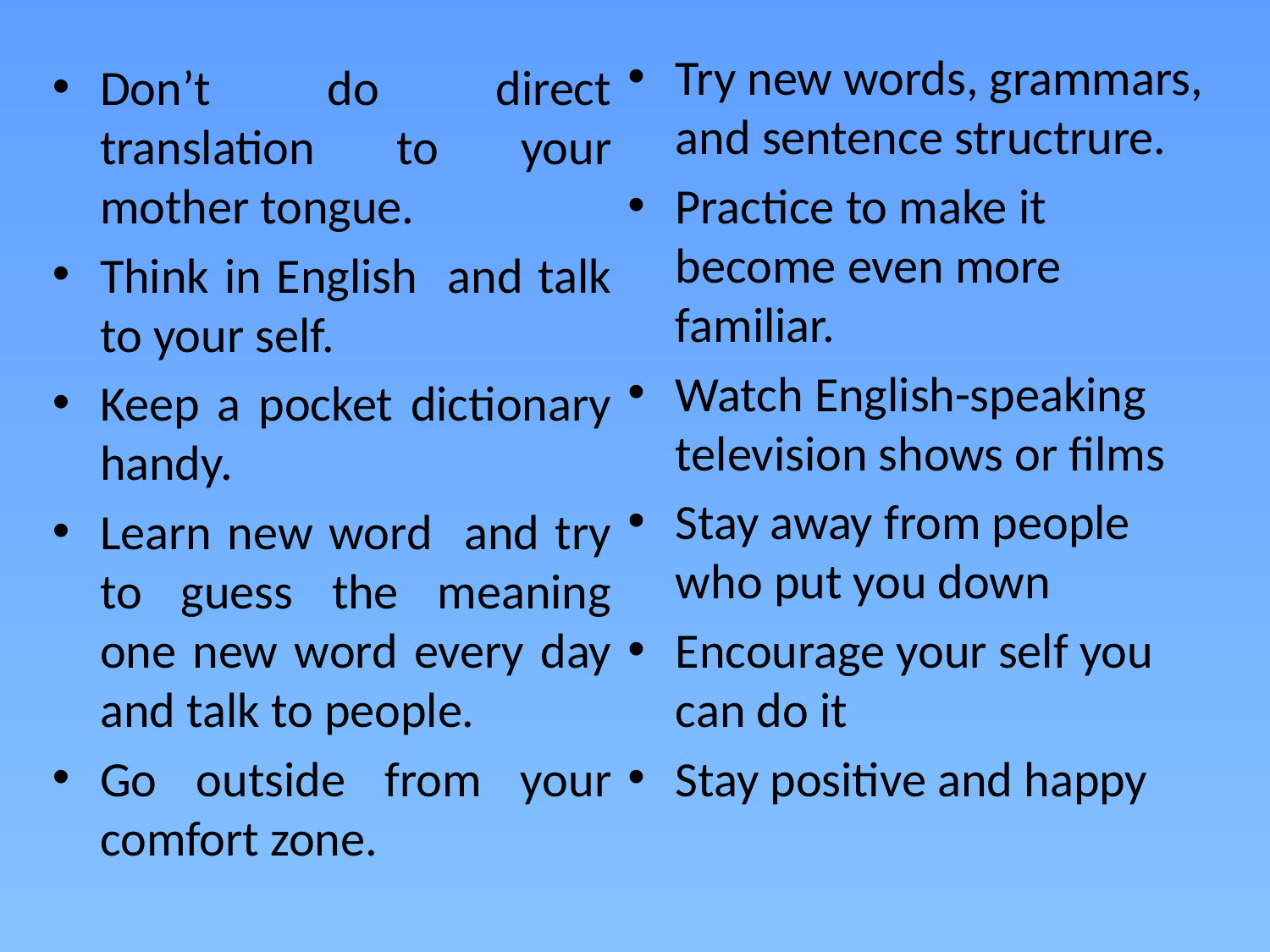

Try new words, grammars, and sentence structrure.
Practice to make it become even more familiar.
Watch English-speaking television shows or films
Stay away from people who put you down
Encourage your self you can do it
Stay positive and happy
Don’t do direct translation to your mother tongue.
Think in English  and talk to your self.
Keep a pocket dictionary handy.
Learn new word  and try to guess the meaning one new word every day and talk to people.
Go outside from your comfort zone.